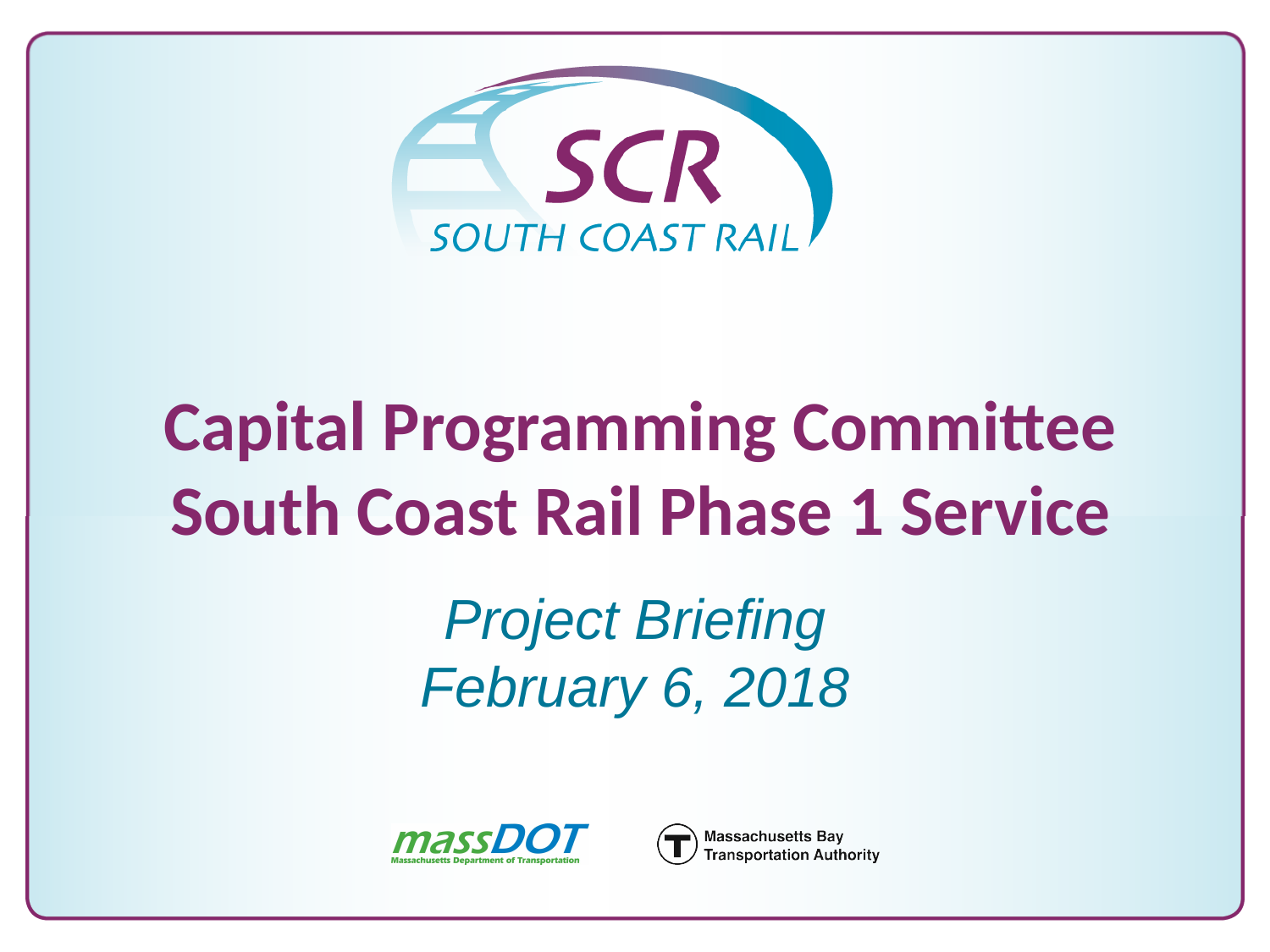

# Capital Programming Committee South Coast Rail Phase 1 Service
Project Briefing
February 6, 2018